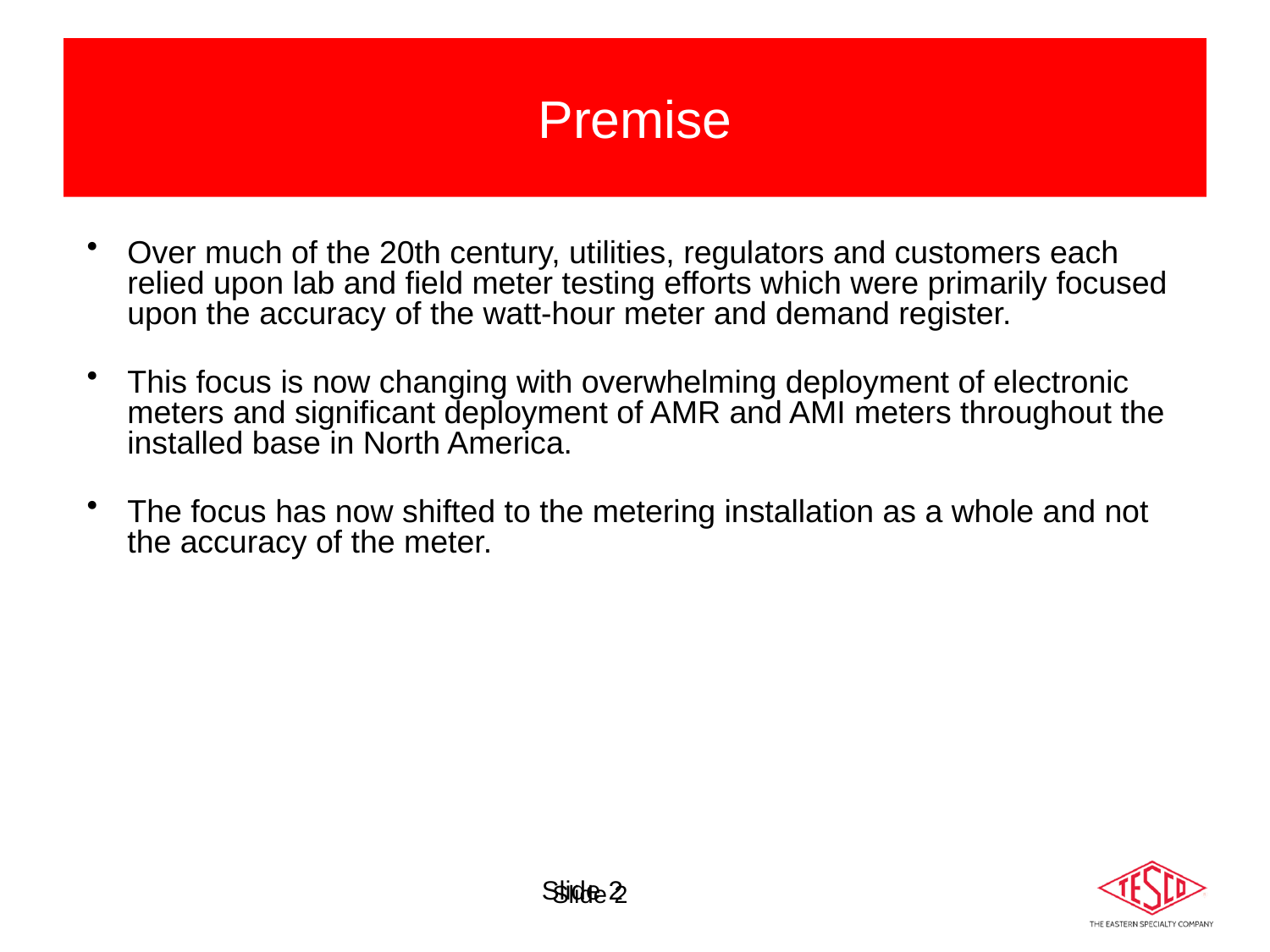

# Premise
Over much of the 20th century, utilities, regulators and customers each relied upon lab and field meter testing efforts which were primarily focused upon the accuracy of the watt-hour meter and demand register.
This focus is now changing with overwhelming deployment of electronic meters and significant deployment of AMR and AMI meters throughout the installed base in North America.
The focus has now shifted to the metering installation as a whole and not the accuracy of the meter.
Slide 2